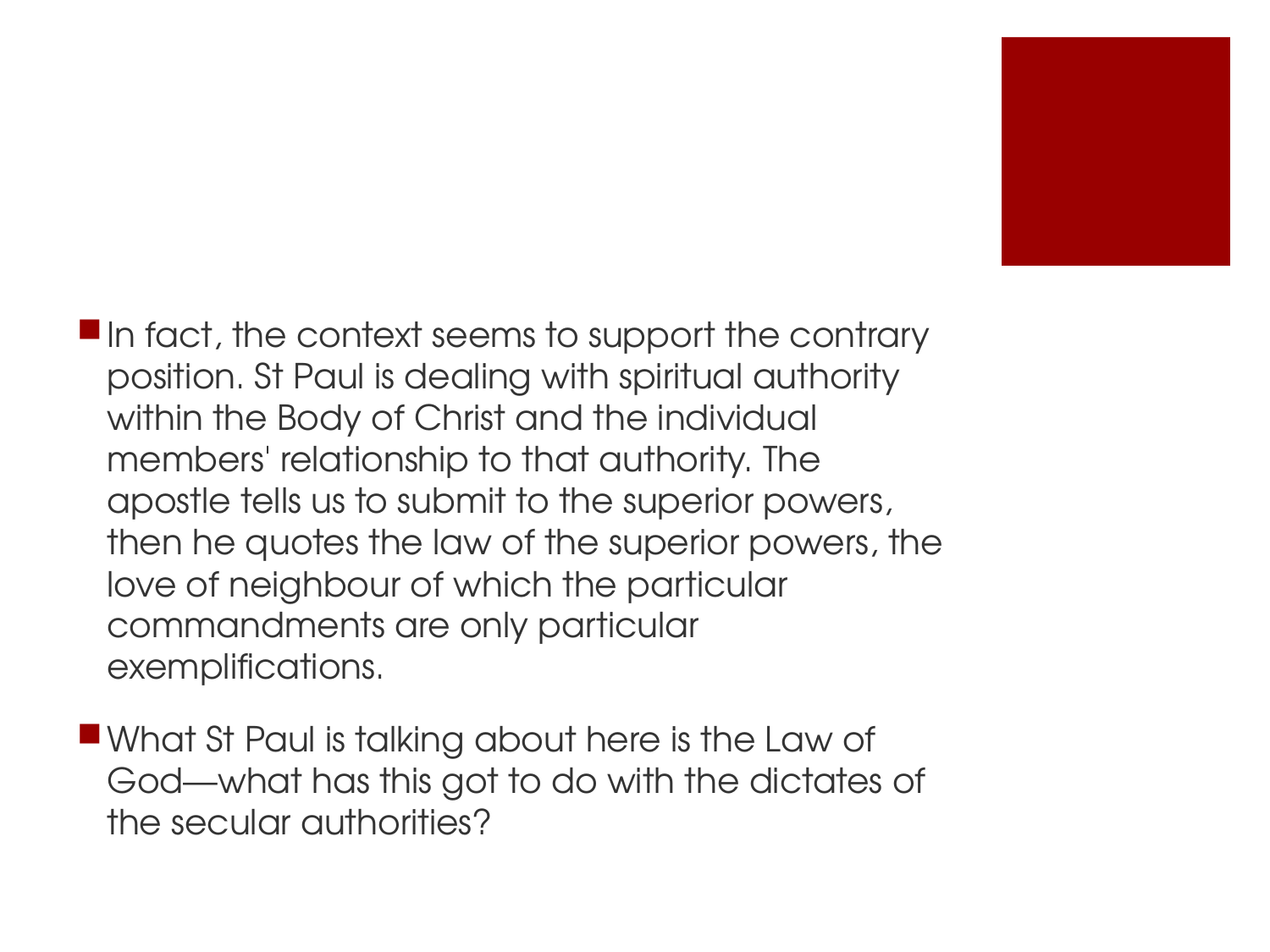

#
In fact, the context seems to support the contrary position. St Paul is dealing with spiritual authority within the Body of Christ and the individual members' relationship to that authority. The apostle tells us to submit to the superior powers, then he quotes the law of the superior powers, the love of neighbour of which the particular commandments are only particular exemplifications.
What St Paul is talking about here is the Law of God—what has this got to do with the dictates of the secular authorities?